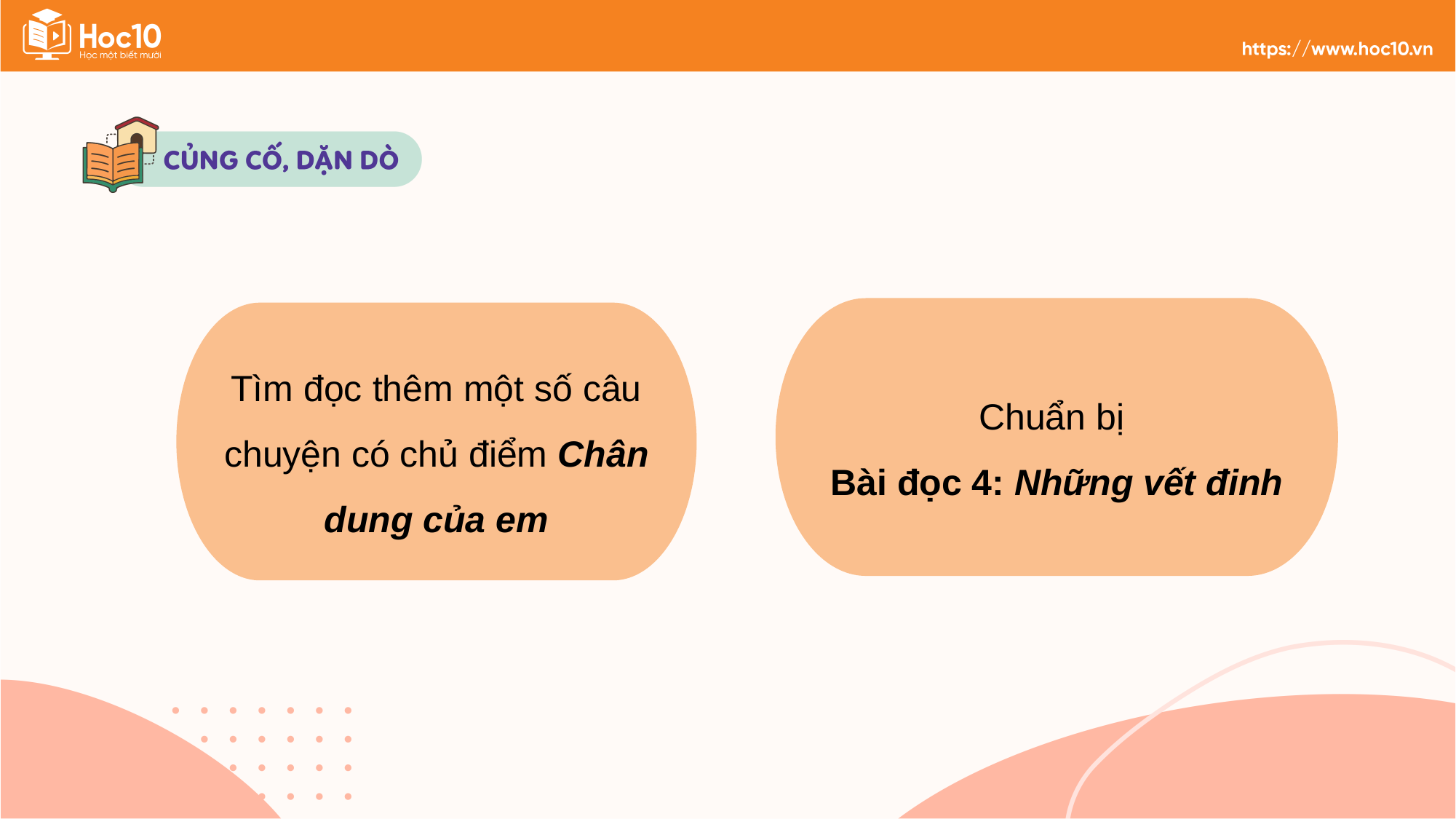

Chuẩn bị
Bài đọc 4: Những vết đinh
Tìm đọc thêm một số câu chuyện có chủ điểm Chân dung của em